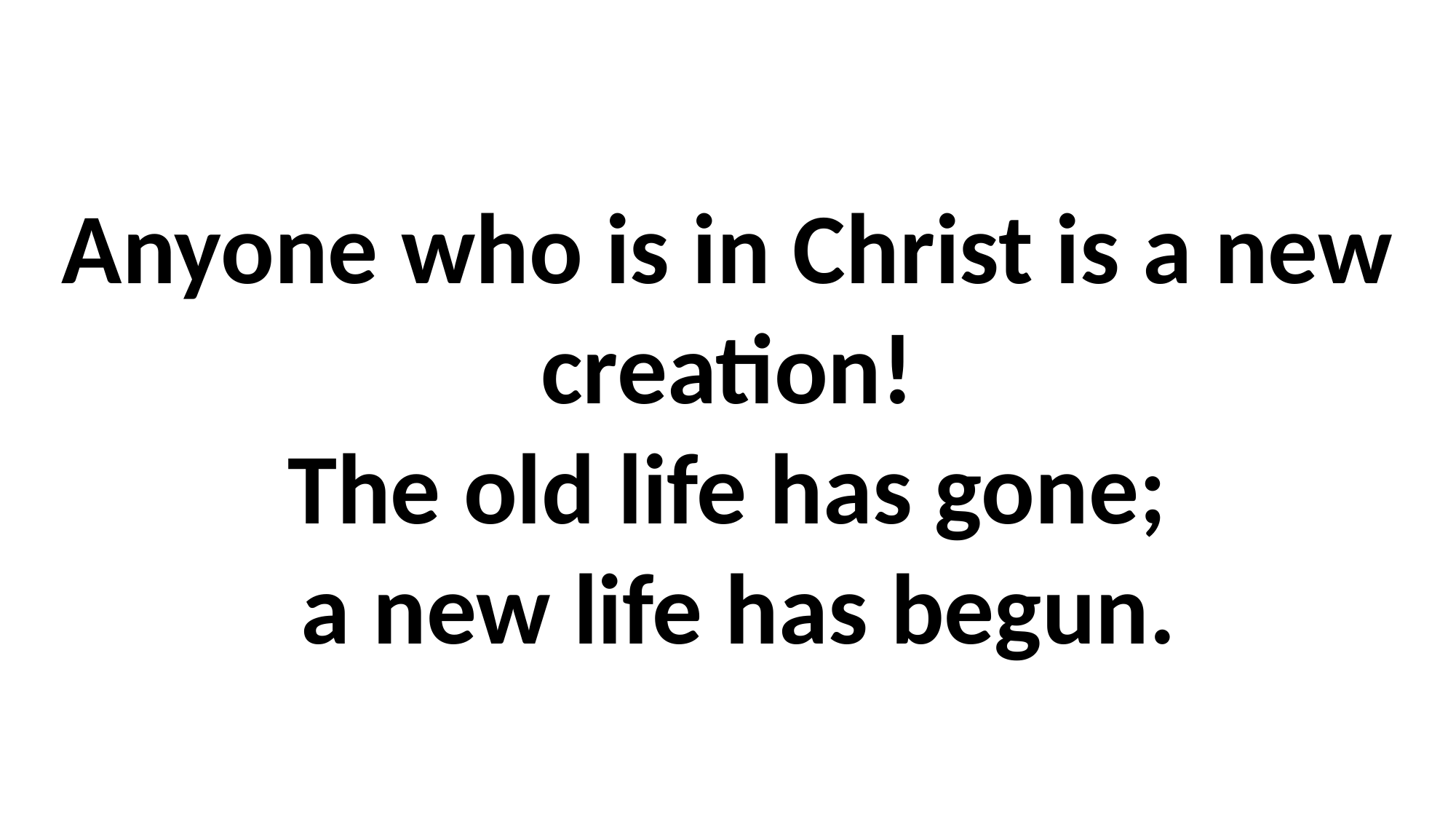

# Anyone who is in Christ is a new creation! The old life has gone; a new life has begun.